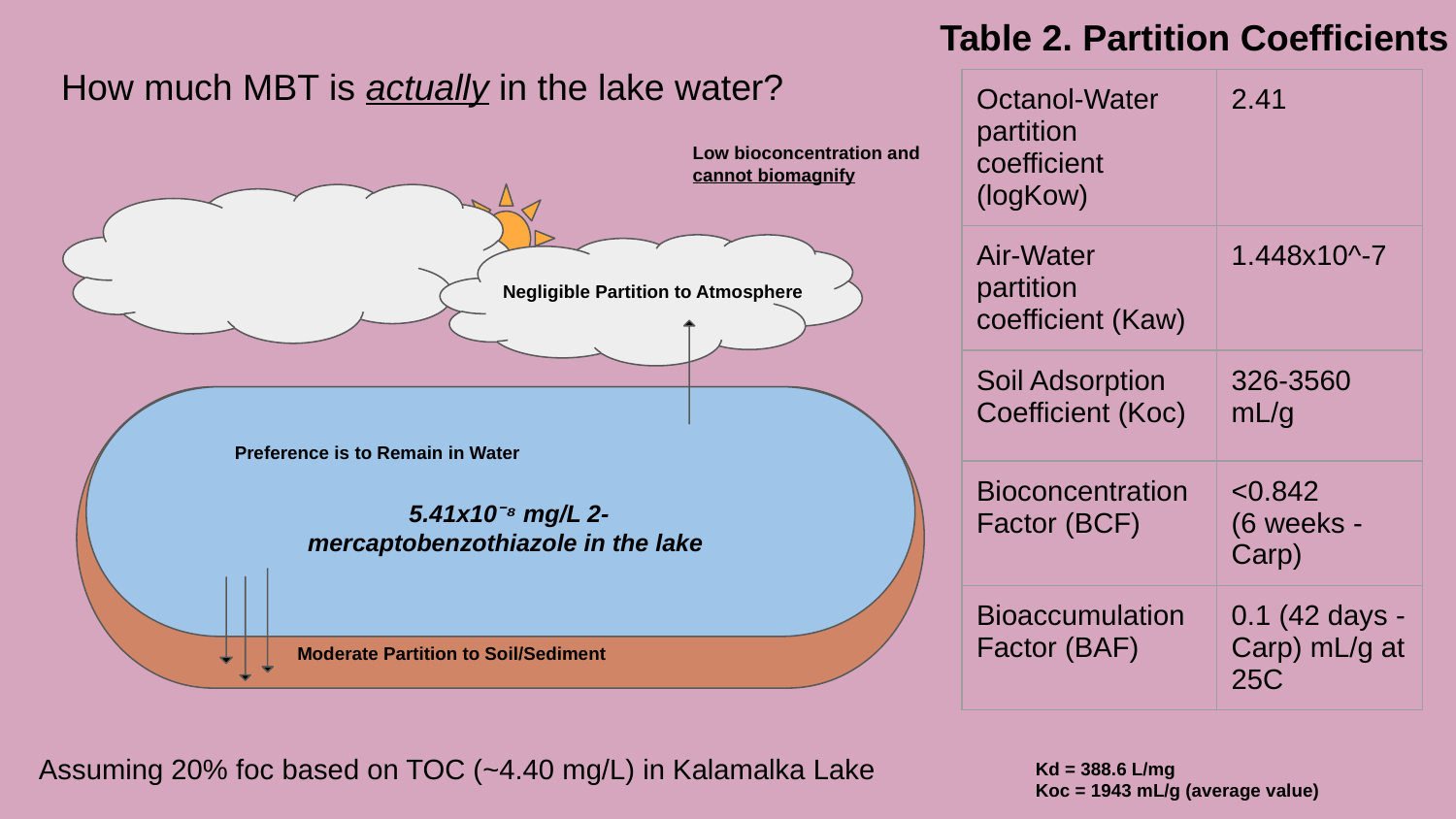

Table 2. Partition Coefficients
How much MBT is actually in the lake water?
| Octanol-Water partition coefficient (logKow) | 2.41 |
| --- | --- |
| Air-Water partition coefficient (Kaw) | 1.448x10^-7 |
| Soil Adsorption Coefficient (Koc) | 326-3560 mL/g |
| Bioconcentration Factor (BCF) | <0.842 (6 weeks - Carp) |
| Bioaccumulation Factor (BAF) | 0.1 (42 days - Carp) mL/g at 25C |
Low bioconcentration and cannot biomagnify

Negligible Partition to Atmosphere

Preference is to Remain in Water
5.41x10⁻⁸ mg/L 2-mercaptobenzothiazole in the lake

Moderate Partition to Soil/Sediment
Assuming 20% foc based on TOC (~4.40 mg/L) in Kalamalka Lake
Kd = 388.6 L/mg
Koc = 1943 mL/g (average value)